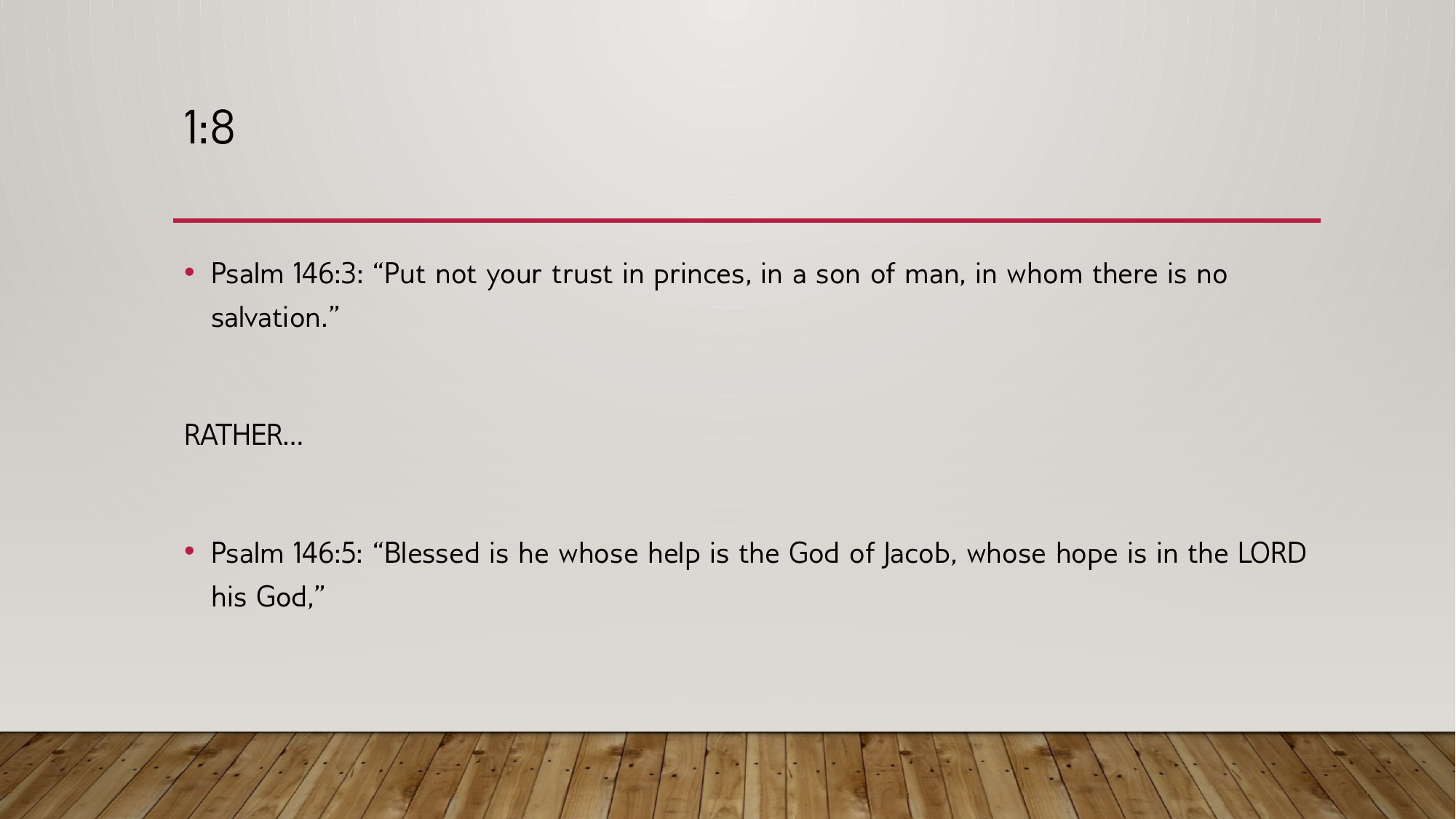

# 1:8
Psalm 146:3: “Put not your trust in princes, in a son of man, in whom there is no salvation.”

RATHER…

Psalm 146:5: “Blessed is he whose help is the God of Jacob, whose hope is in the LORD his God,”